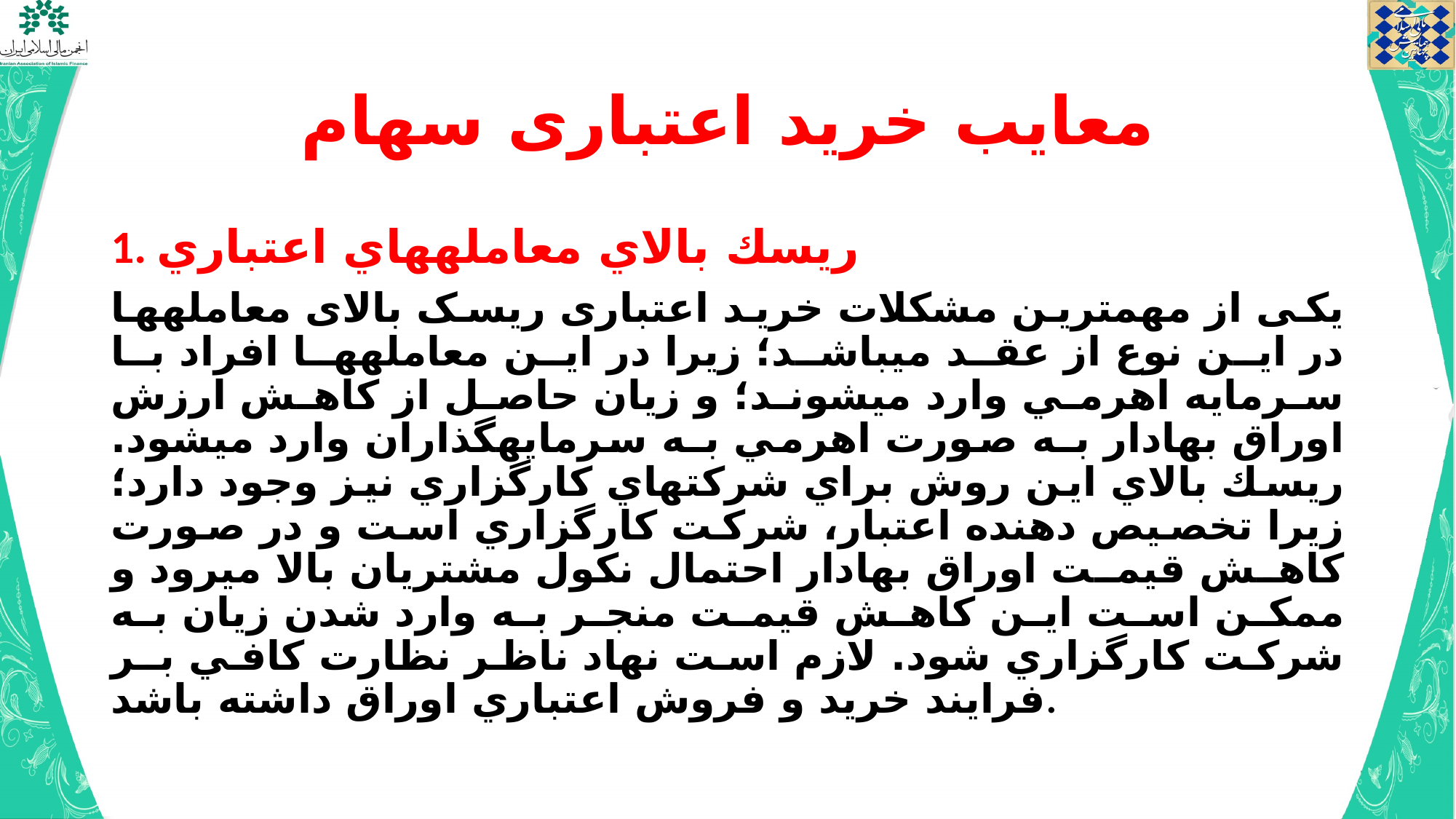

# معایب خرید اعتباری سهام
1. ريسك بالاي معامله­هاي اعتباري
یکی از مهمترین مشکلات خرید اعتباری ریسک بالای معامله­ها در این نوع از عقد می­باشد؛ زيرا در اين معامله­ها افراد با سرمايه اهرمي وارد مي­شوند؛ و زيان حاصل از كاهش ارزش اوراق بهادار بـه صورت اهرمي بـه سرمايه­گذاران وارد مي­شود. ريسك بالاي اين روش براي شركت­هاي كارگزاري نيز وجود دارد؛ زيرا تخصيص دهنده اعتبار، شركت كارگزاري است و در صورت كاهش قيمت اوراق بهادار احتمال نكول مشتريان بالا مي­رود و ممكن است این کاهش قیمت منجر به وارد شدن زيان به شركت كارگزاري شود. لازم است نهاد ناظر نظارت كافي بـر فرايند خريد و فروش اعتباري اوراق داشته باشد.